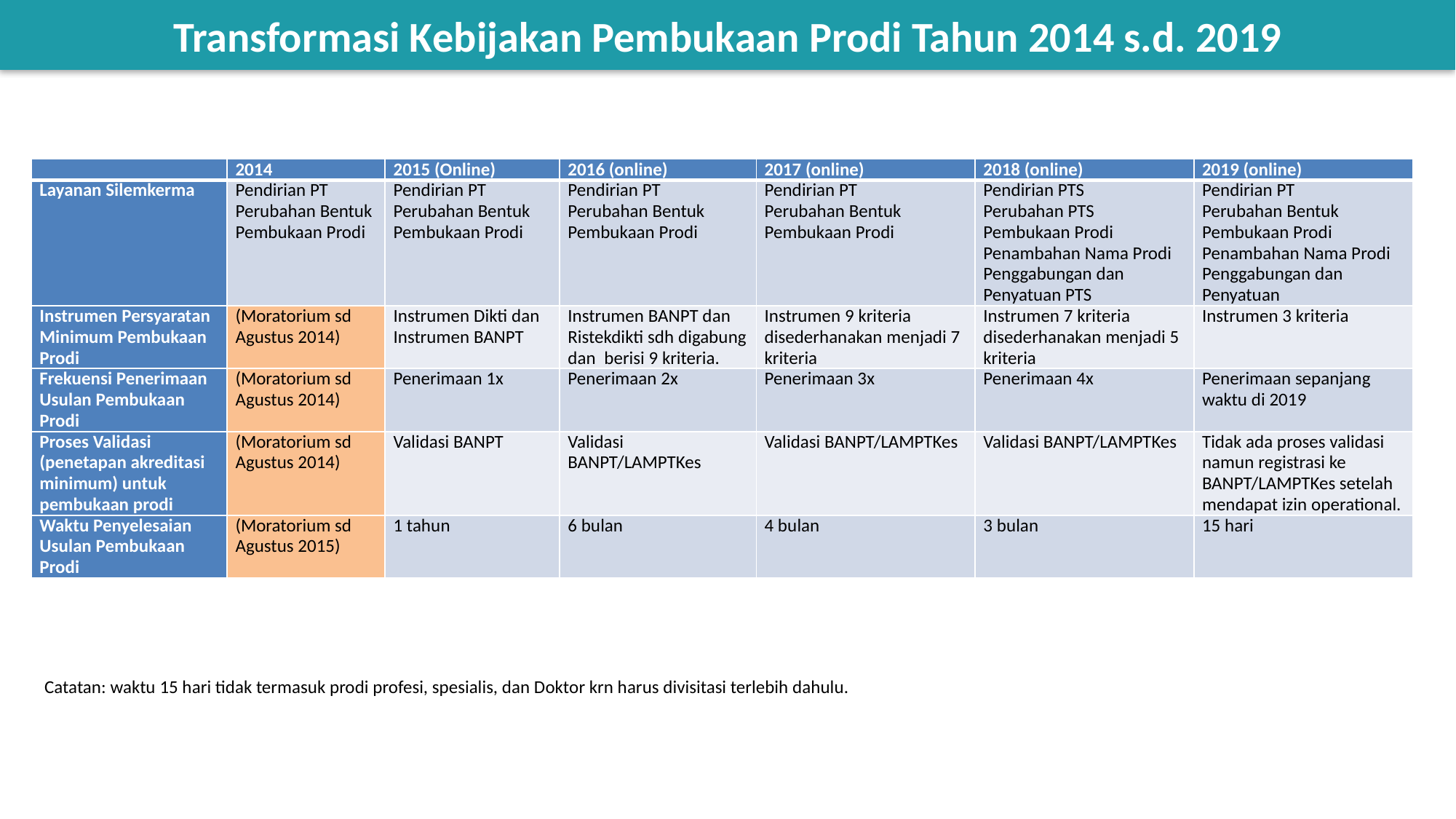

Transformasi Kebijakan Pembukaan Prodi Tahun 2014 s.d. 2019
|  | 2014 | 2015 (Online) | 2016 (online) | 2017 (online) | 2018 (online) | 2019 (online) |
| --- | --- | --- | --- | --- | --- | --- |
| Layanan Silemkerma | Pendirian PT Perubahan Bentuk Pembukaan Prodi | Pendirian PT Perubahan Bentuk Pembukaan Prodi | Pendirian PT Perubahan Bentuk Pembukaan Prodi | Pendirian PT Perubahan Bentuk Pembukaan Prodi | Pendirian PTS Perubahan PTS Pembukaan Prodi Penambahan Nama Prodi Penggabungan dan Penyatuan PTS | Pendirian PT Perubahan Bentuk Pembukaan Prodi Penambahan Nama Prodi Penggabungan dan Penyatuan |
| Instrumen Persyaratan Minimum Pembukaan Prodi | (Moratorium sd Agustus 2014) | Instrumen Dikti dan Instrumen BANPT | Instrumen BANPT dan Ristekdikti sdh digabung dan berisi 9 kriteria. | Instrumen 9 kriteria disederhanakan menjadi 7 kriteria | Instrumen 7 kriteria disederhanakan menjadi 5 kriteria | Instrumen 3 kriteria |
| Frekuensi Penerimaan Usulan Pembukaan Prodi | (Moratorium sd Agustus 2014) | Penerimaan 1x | Penerimaan 2x | Penerimaan 3x | Penerimaan 4x | Penerimaan sepanjang waktu di 2019 |
| Proses Validasi (penetapan akreditasi minimum) untuk pembukaan prodi | (Moratorium sd Agustus 2014) | Validasi BANPT | Validasi BANPT/LAMPTKes | Validasi BANPT/LAMPTKes | Validasi BANPT/LAMPTKes | Tidak ada proses validasi namun registrasi ke BANPT/LAMPTKes setelah mendapat izin operational. |
| Waktu Penyelesaian Usulan Pembukaan Prodi | (Moratorium sd Agustus 2015) | 1 tahun | 6 bulan | 4 bulan | 3 bulan | 15 hari |
Catatan: waktu 15 hari tidak termasuk prodi profesi, spesialis, dan Doktor krn harus divisitasi terlebih dahulu.